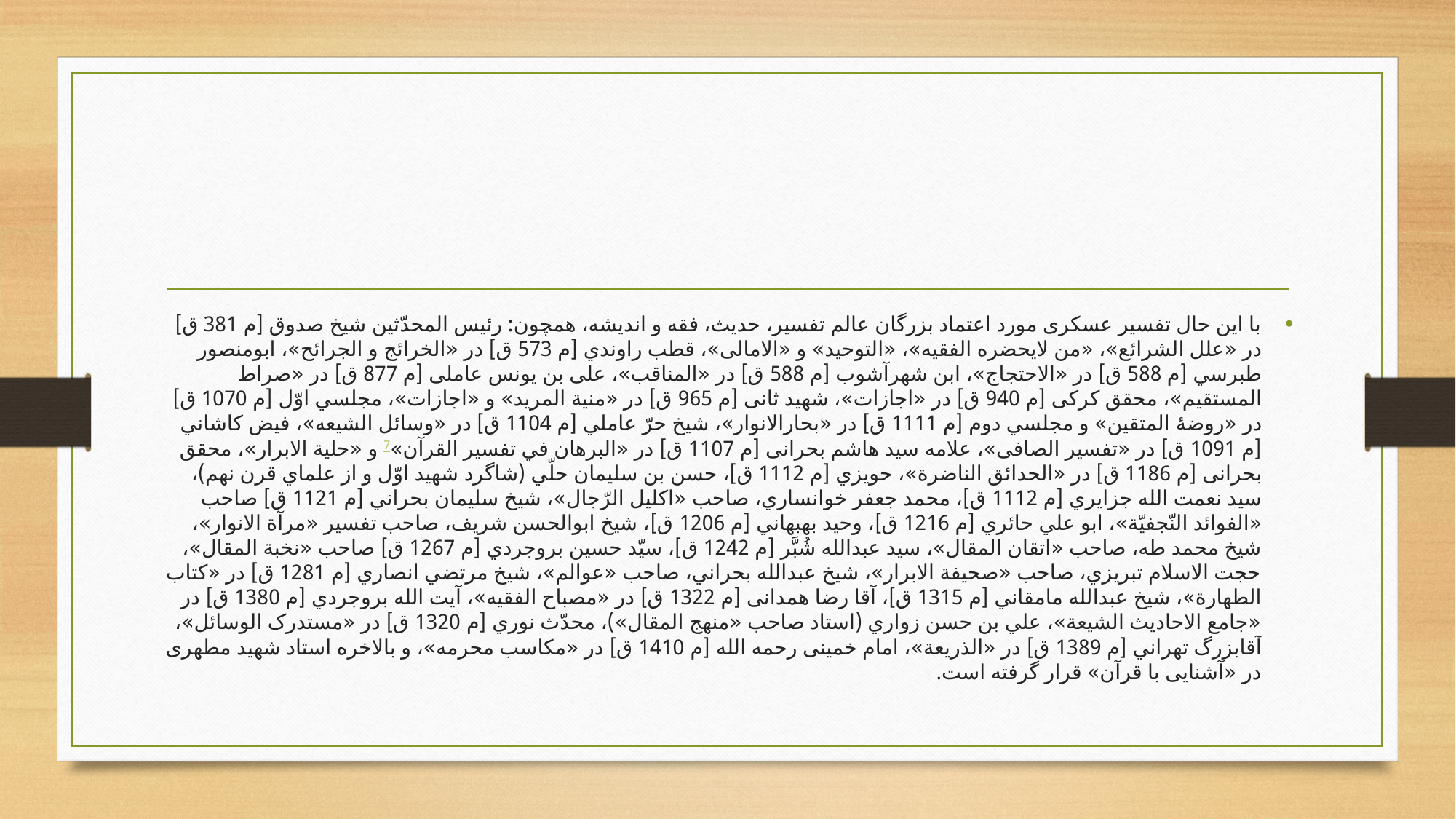

#
با این حال تفسیر عسکری مورد اعتماد بزرگان عالم تفسیر، حدیث، فقه و اندیشه، همچون: رئيس المحدّثين شيخ صدوق [م 381 ق] در «علل الشرائع»، «من لایحضره الفقیه»، «التوحید» و «الامالی»، قطب راوندي [م 573 ق] در «الخرائج و الجرائح»، ابومنصور طبرسي [م 588 ق] در «الاحتجاج»، ابن شهرآشوب [م 588 ق] در «المناقب»، علی بن یونس عاملی [م 877 ق] در «صراط المستقيم»، محقق كركى [م 940 ق] در «اجازات»، شهيد ثانى [م 965 ق] در «منیة المرید» و «اجازات»، مجلسي اوّل [م 1070 ق] در «روضۀ المتقین» و مجلسي دوم [م 1111 ق] در «بحارالانوار»، شيخ حرّ عاملي [م 1104 ق] در «وسائل الشیعه»، فيض كاشاني [م 1091 ق] در «تفسیر الصافی»، علامه سید هاشم بحرانی [م 1107 ق] در «البرهان في تفسير القرآن»7 و «حلیة الابرار»، محقق بحرانی [م 1186 ق] در «الحدائق الناضرة»، حويزي [م 1112 ق]، حسن بن سليمان حلّي (شاگرد شهيد اوّل و از علماي قرن نهم)، سيد نعمت الله جزايري [م 1112 ق]، محمد جعفر خوانساري، صاحب «اكليل الرّجال»، شيخ سليمان بحراني [م 1121 ق] صاحب «الفوائد النّجفيّة»، ابو علي حائري [م 1216 ق]، وحيد بهبهاني [م 1206 ق]، شيخ ابوالحسن شريف، صاحب تفسير «مرآة الانوار»، شيخ محمد طه، صاحب «اتقان المقال»، سيد عبدالله شُبَّر [م 1242 ق]، سيّد حسين بروجردي [م 1267 ق] صاحب «نخبة المقال»، حجت الاسلام تبريزي، صاحب «صحيفة الابرار»، شيخ عبدالله بحراني، صاحب «عوالم»، شيخ مرتضي انصاري [م 1281 ق] در «کتاب الطهارة»، شيخ عبدالله مامقاني [م 1315 ق]، آقا رضا همدانی [م 1322 ق] در «مصباح الفقیه»، آيت الله بروجردي [م 1380 ق] در «جامع الاحادیث الشیعة»، علي بن حسن زواري (استاد صاحب «منهج المقال»)، محدّث نوري [م 1320 ق] در «مستدرک الوسائل»، آقابزرگ تهراني [م 1389 ق] در «الذریعة»، امام خمینی رحمه الله [م 1410 ق] در «مکاسب محرمه»، و بالاخره استاد شهید مطهری در «آشنایی با قرآن» قرار گرفته است.